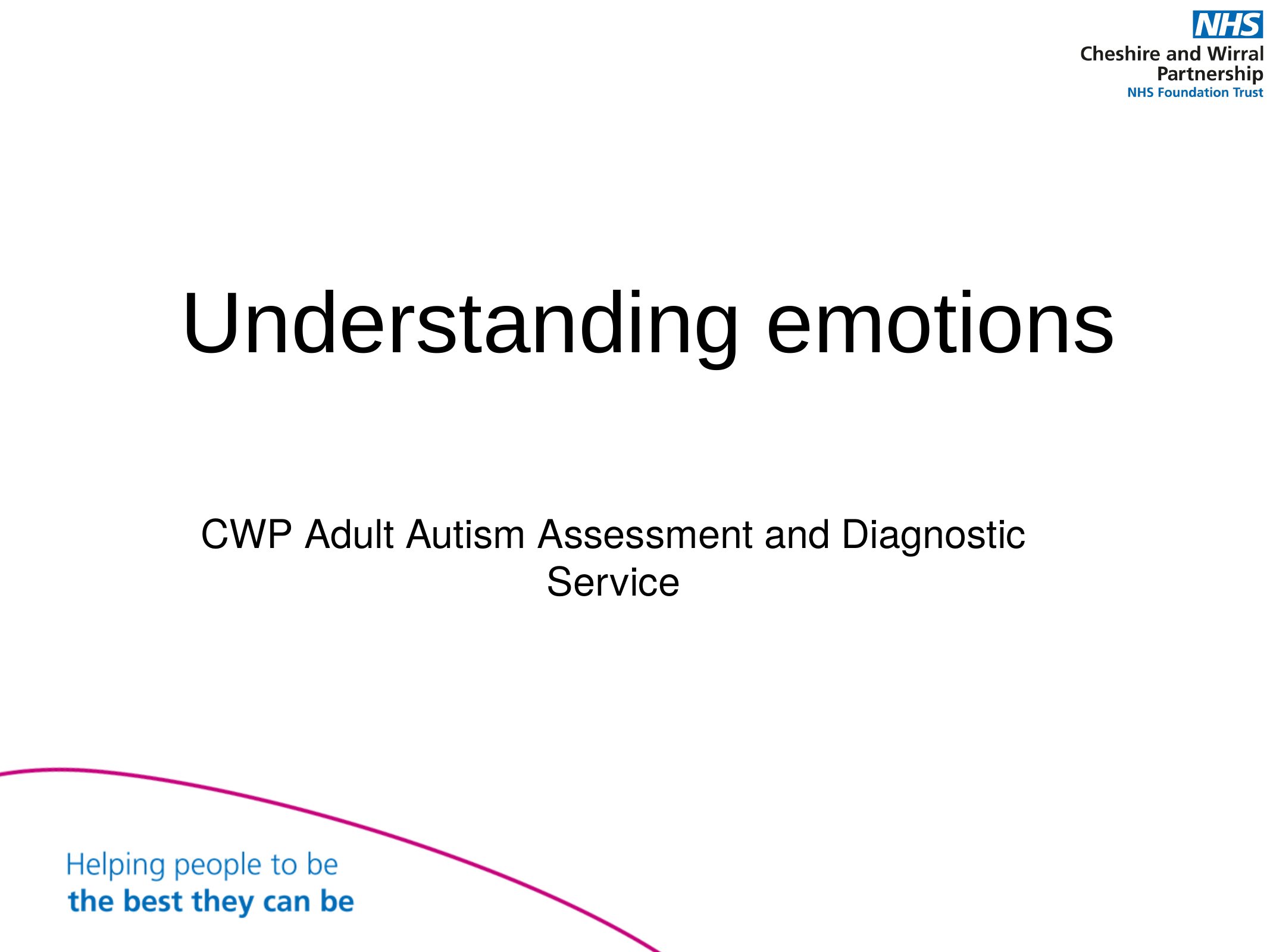

# Understanding emotions
CWP Adult Autism Assessment and Diagnostic Service